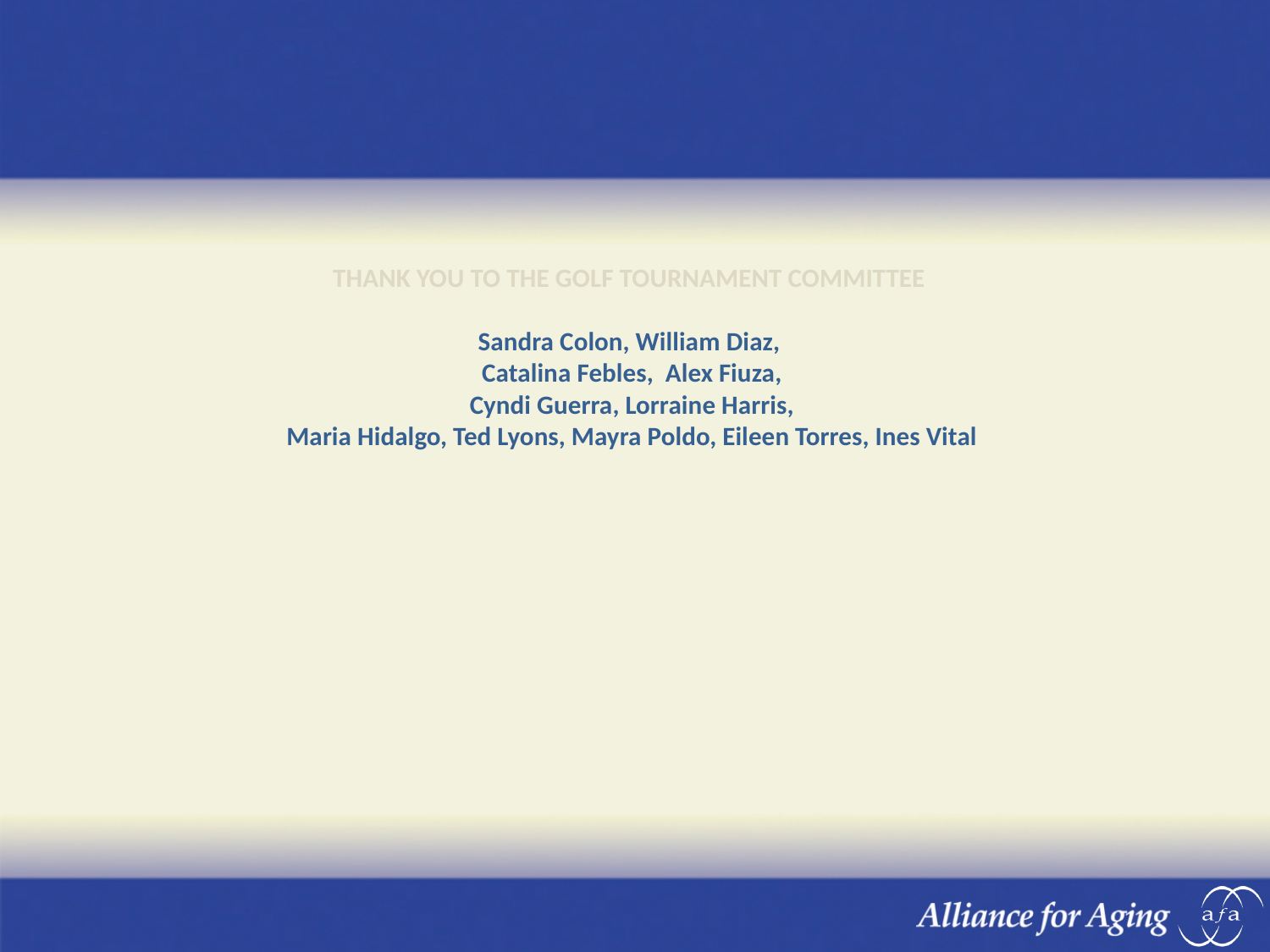

# THANK YOU TO THE GOLF TOURNAMENT COMMITTEE Sandra Colon, William Diaz, Catalina Febles,  Alex Fiuza, Cyndi Guerra, Lorraine Harris, Maria Hidalgo, Ted Lyons, Mayra Poldo, Eileen Torres, Ines Vital